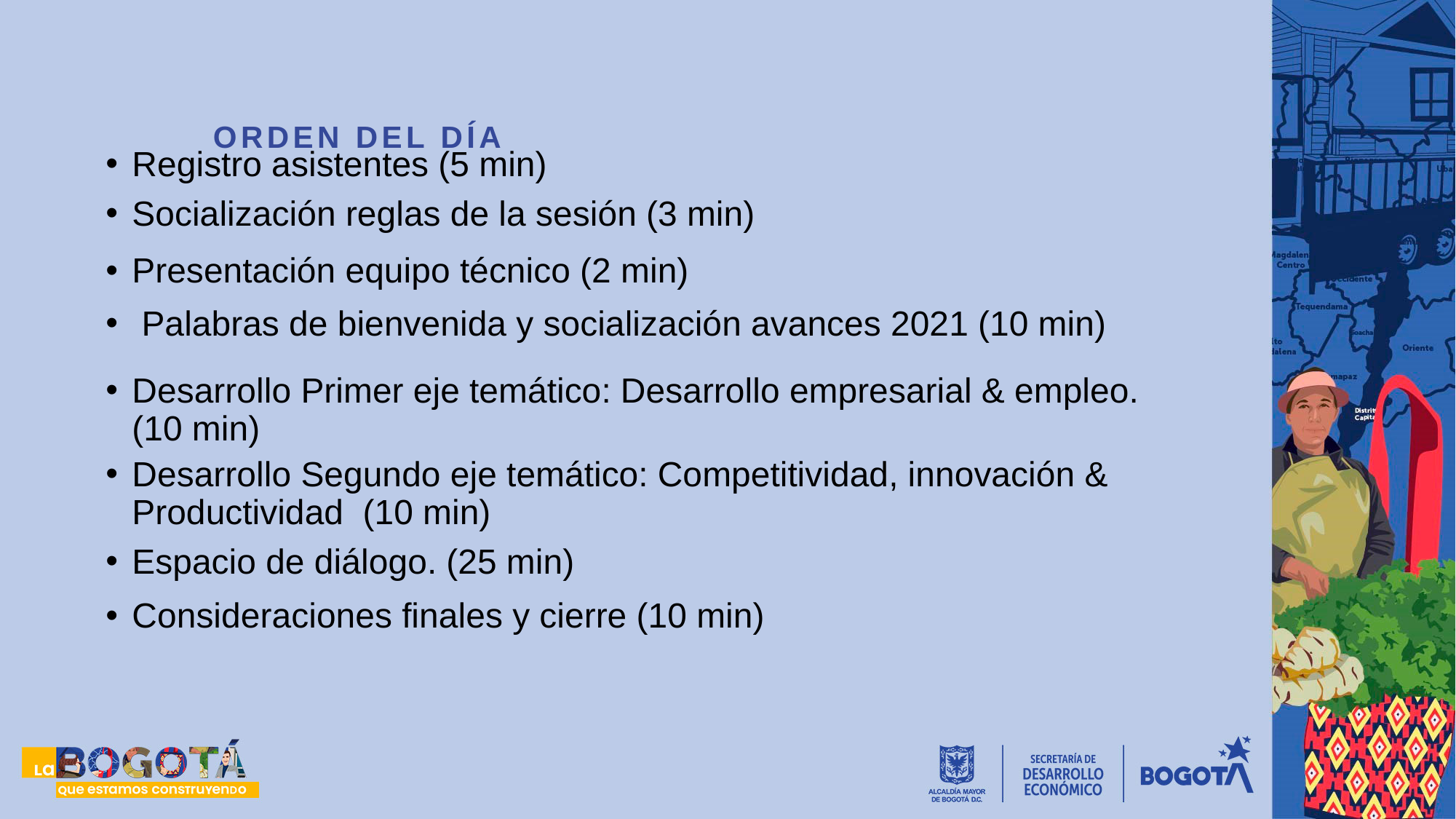

# ORDEN DEL DÍA
Registro asistentes (5 min)

Socialización reglas de la sesión (3 min)

Presentación equipo técnico (2 min)

 Palabras de bienvenida y socialización avances 2021 (10 min)

Desarrollo Primer eje temático: Desarrollo empresarial & empleo. (10 min)

Desarrollo Segundo eje temático: Competitividad, innovación & Productividad  (10 min)

Espacio de diálogo. (25 min)

Consideraciones finales y cierre (10 min)